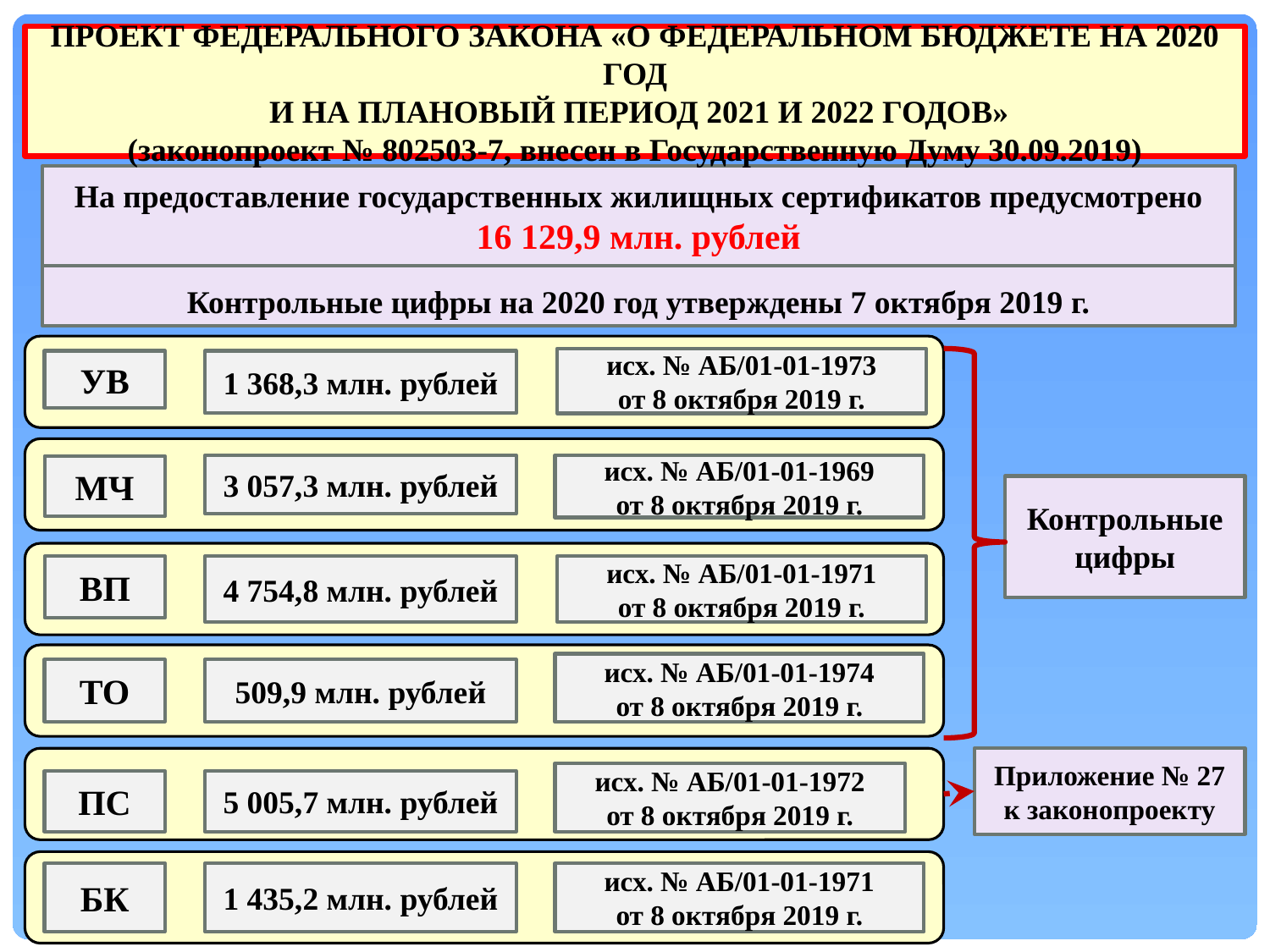

Проект федерального закона «О федеральном бюджете на 2020 год
 и на плановый период 2021 и 2022 годов»
(законопроект № 802503-7, внесен в Государственную Думу 30.09.2019)
На предоставление государственных жилищных сертификатов предусмотрено
16 129,9 млн. рублей
Контрольные цифры на 2020 год утверждены 7 октября 2019 г.

исх. № АБ/01-01-1973
от 8 октября 2019 г.

1 368,3 млн. рублей
УВ

3 057,3 млн. рублей
исх. № АБ/01-01-1969
от 8 октября 2019 г.
МЧ
Контрольные цифры

ВП
4 754,8 млн. рублей
исх. № АБ/01-01-1971
от 8 октября 2019 г.

исх. № АБ/01-01-1974
от 8 октября 2019 г.
ТО
509,9 млн. рублей

Приложение № 27 к законопроекту
исх. № АБ/01-01-1972
от 8 октября 2019 г.
ПС
5 005,7 млн. рублей

БК
1 435,2 млн. рублей
исх. № АБ/01-01-1971
от 8 октября 2019 г.